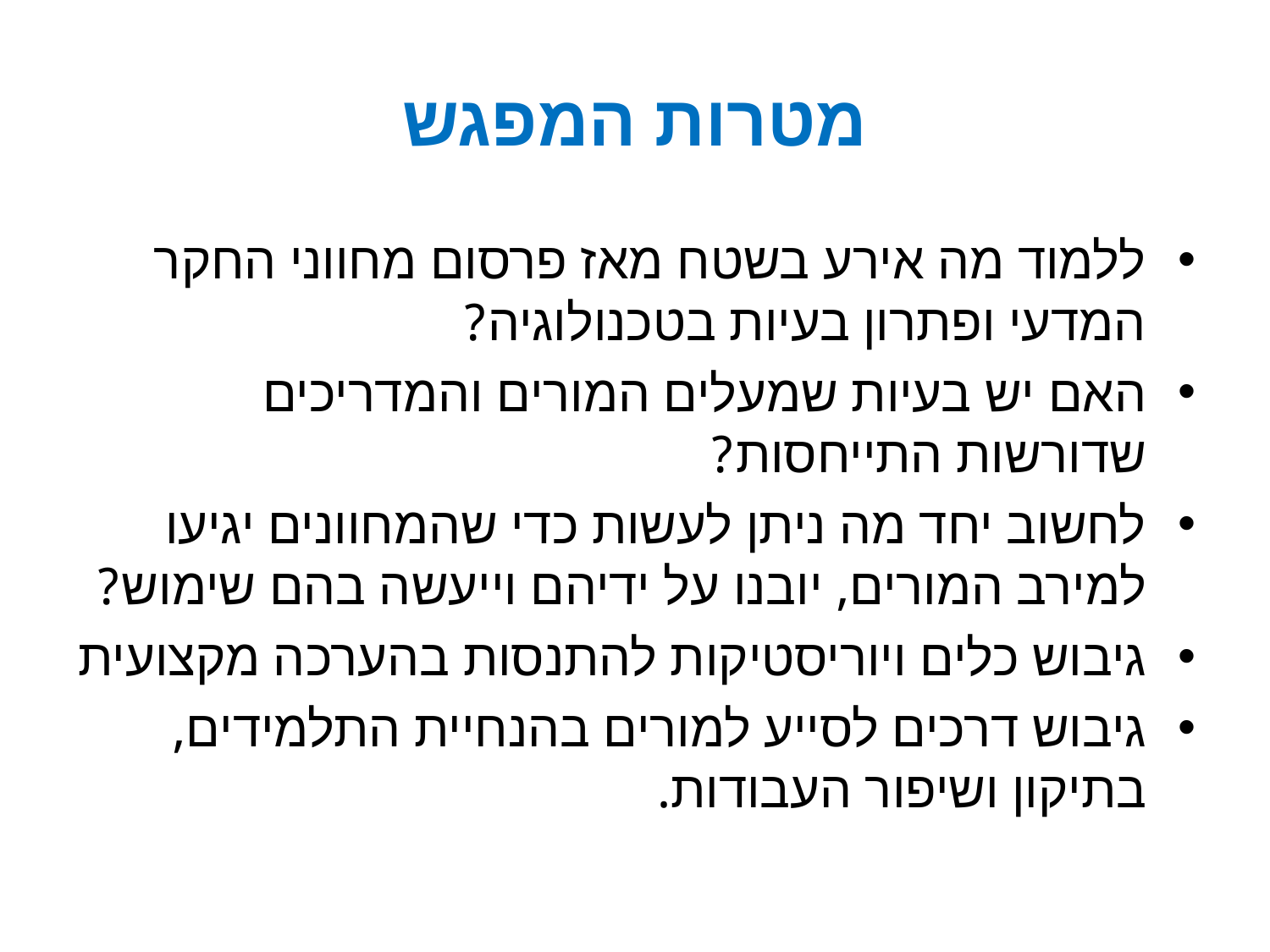

# מטרות המפגש
ללמוד מה אירע בשטח מאז פרסום מחווני החקר המדעי ופתרון בעיות בטכנולוגיה?
האם יש בעיות שמעלים המורים והמדריכים שדורשות התייחסות?
לחשוב יחד מה ניתן לעשות כדי שהמחוונים יגיעו למירב המורים, יובנו על ידיהם וייעשה בהם שימוש?
גיבוש כלים ויוריסטיקות להתנסות בהערכה מקצועית
גיבוש דרכים לסייע למורים בהנחיית התלמידים, בתיקון ושיפור העבודות.